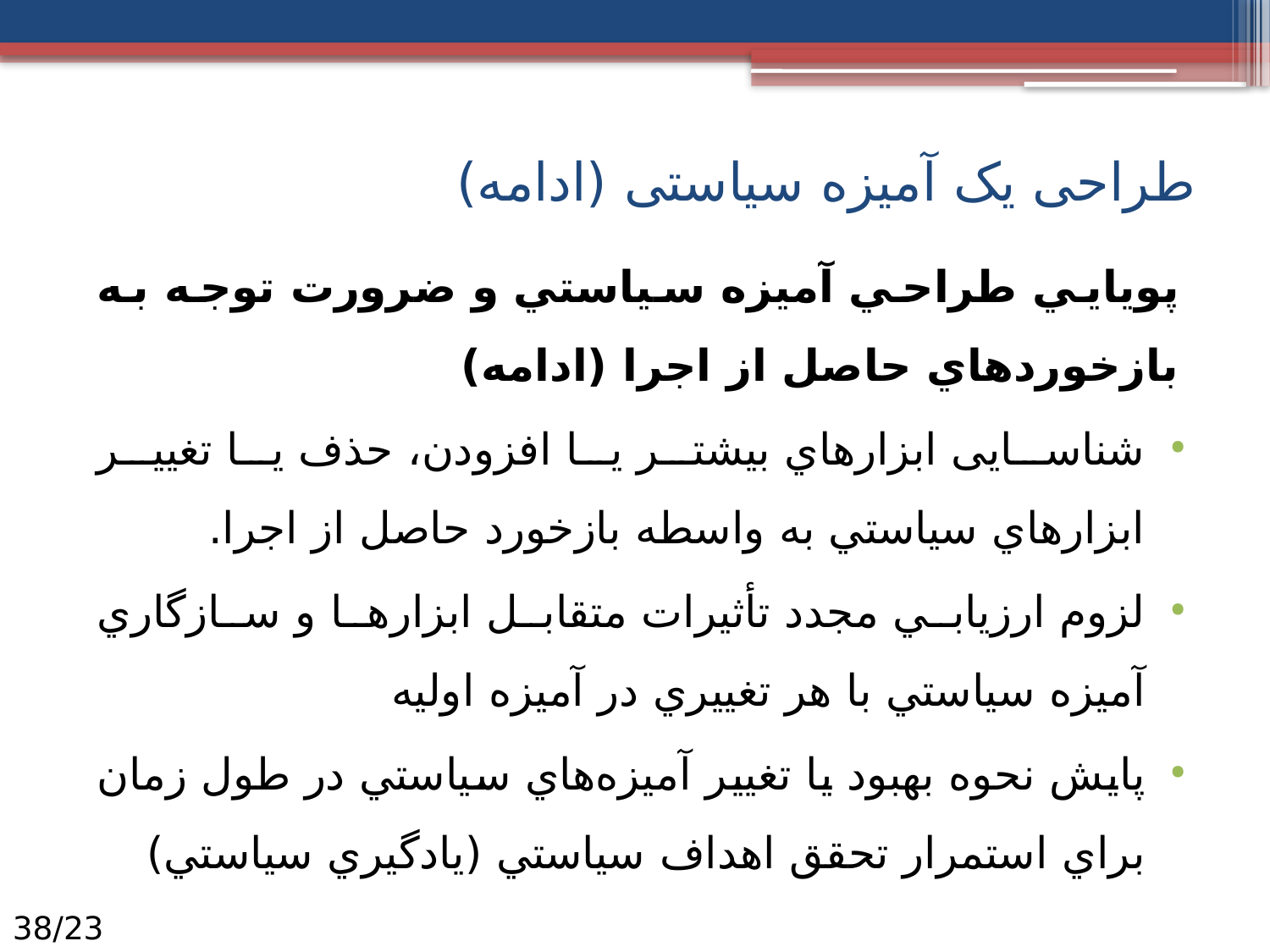

# طراحی یک آمیزه سیاستی (ادامه)
پويايي طراحي آمیزه‌ سياستي و ضرورت توجه به بازخوردهاي حاصل از اجرا (ادامه)
شناسایی ابزارهاي بيشتر یا افزودن، حذف يا تغيير ابزارهاي سياستي به واسطه بازخورد حاصل از اجرا.
لزوم ارزيابي مجدد تأثيرات متقابل ابزارها و سازگاري آمیزه‌ سياستي با هر تغييري در آمیزه‌ اوليه
پايش نحوه بهبود يا تغيير آمیزه‌­هاي سياستي در طول زمان براي استمرار تحقق اهداف سياستي (يادگيري سياستي)
23/38